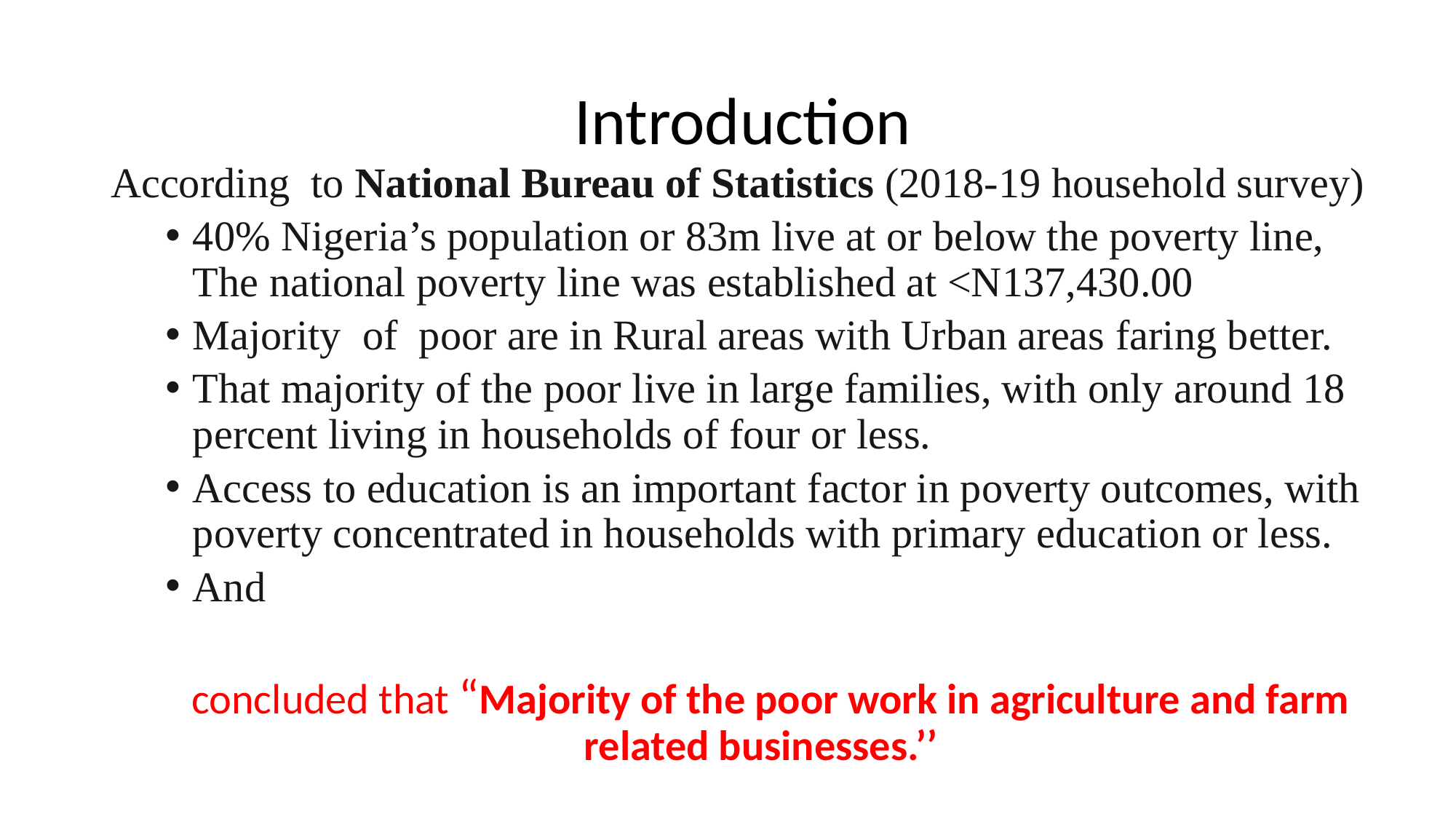

# Introduction
According  to National Bureau of Statistics (2018-19 household survey)
40% Nigeria’s population or 83m live at or below the poverty line, The national poverty line was established at <N137,430.00
Majority  of  poor are in Rural areas with Urban areas faring better.
That majority of the poor live in large families, with only around 18 percent living in households of four or less.
Access to education is an important factor in poverty outcomes, with poverty concentrated in households with primary education or less.
And

 concluded that “Majority of the poor work in agriculture and farm related businesses.’’